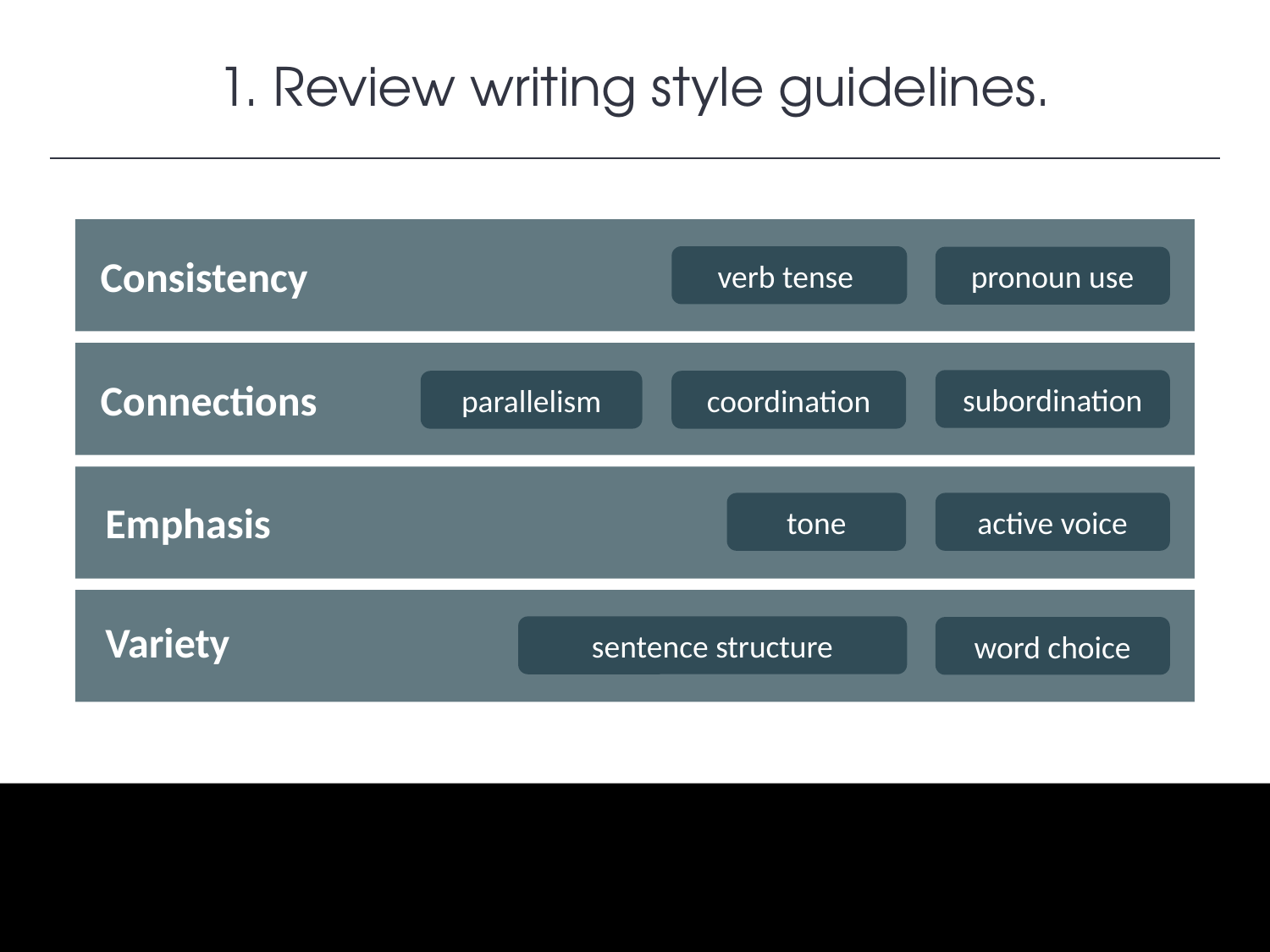

1. Review writing style guidelines.
HAWKES LEARNING

Consistency
verb tense
pronoun use

Connections
parallelism
coordination
subordination

Emphasis
tone
active voice

Variety
sentence structure
word choice